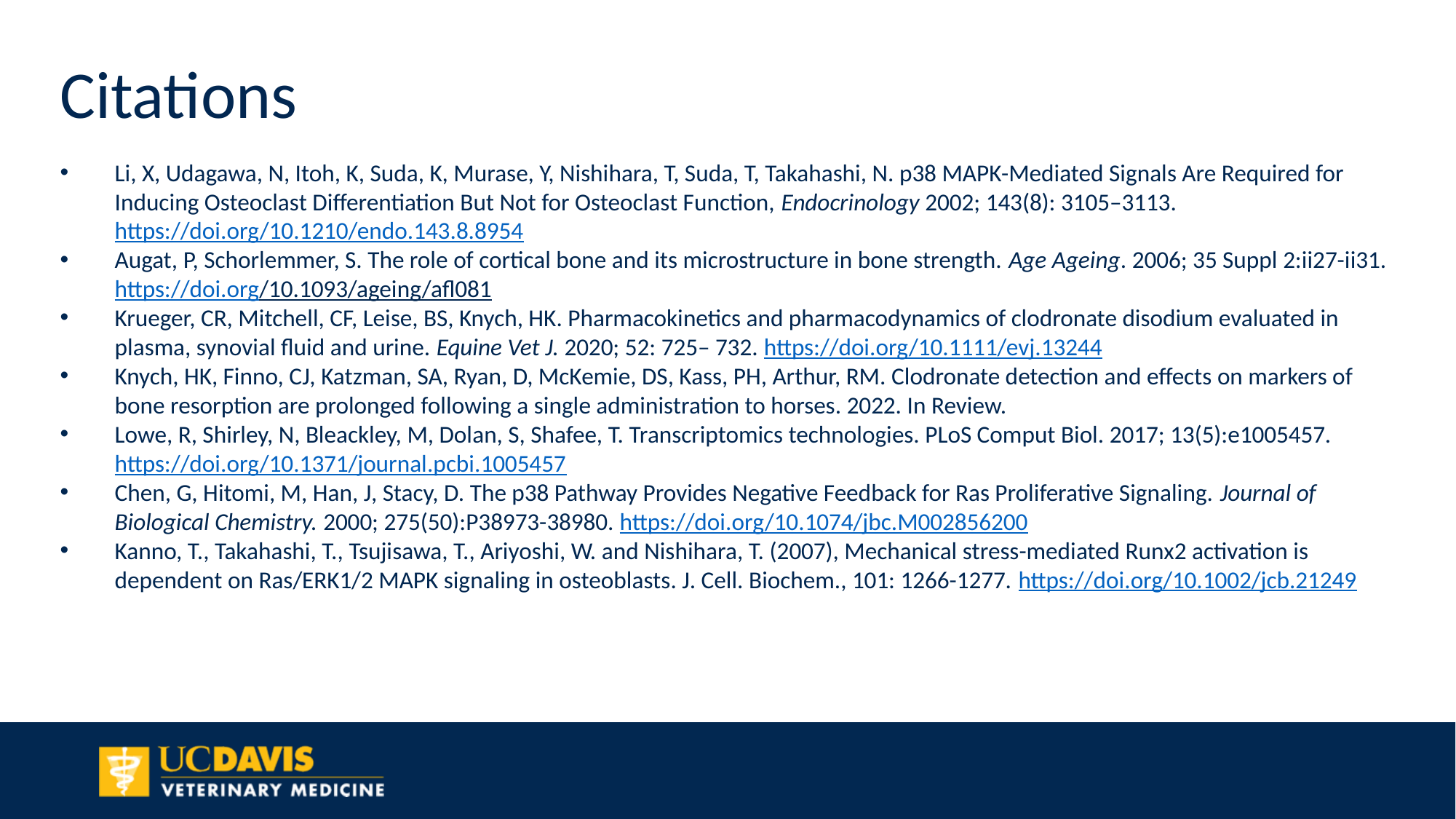

Citations
Li, X, Udagawa, N, Itoh, K, Suda, K, Murase, Y, Nishihara, T, Suda, T, Takahashi, N. p38 MAPK-Mediated Signals Are Required for Inducing Osteoclast Differentiation But Not for Osteoclast Function, Endocrinology 2002; 143(8): 3105–3113. https://doi.org/10.1210/endo.143.8.8954
Augat, P, Schorlemmer, S. The role of cortical bone and its microstructure in bone strength. Age Ageing. 2006; 35 Suppl 2:ii27-ii31. https://doi.org/10.1093/ageing/afl081
Krueger, CR, Mitchell, CF, Leise, BS, Knych, HK. Pharmacokinetics and pharmacodynamics of clodronate disodium evaluated in plasma, synovial fluid and urine. Equine Vet J. 2020; 52: 725– 732. https://doi.org/10.1111/evj.13244
Knych, HK, Finno, CJ, Katzman, SA, Ryan, D, McKemie, DS, Kass, PH, Arthur, RM. Clodronate detection and effects on markers of bone resorption are prolonged following a single administration to horses. 2022. In Review.
Lowe, R, Shirley, N, Bleackley, M, Dolan, S, Shafee, T. Transcriptomics technologies. PLoS Comput Biol. 2017; 13(5):e1005457. https://doi.org/10.1371/journal.pcbi.1005457
Chen, G, Hitomi, M, Han, J, Stacy, D. The p38 Pathway Provides Negative Feedback for Ras Proliferative Signaling. Journal of Biological Chemistry. 2000; 275(50):P38973-38980. https://doi.org/10.1074/jbc.M002856200
Kanno, T., Takahashi, T., Tsujisawa, T., Ariyoshi, W. and Nishihara, T. (2007), Mechanical stress-mediated Runx2 activation is dependent on Ras/ERK1/2 MAPK signaling in osteoblasts. J. Cell. Biochem., 101: 1266-1277. https://doi.org/10.1002/jcb.21249